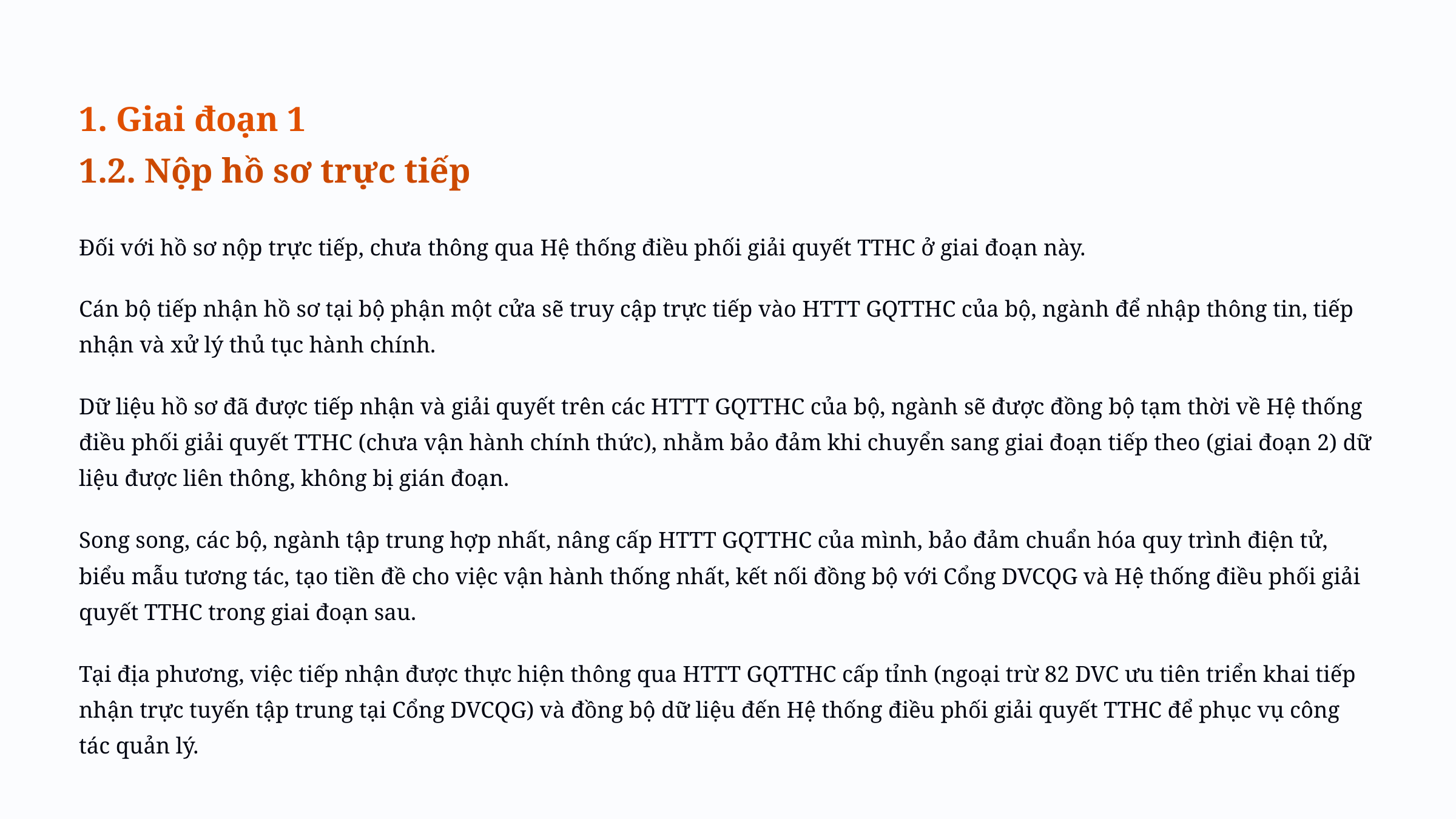

1. Giai đoạn 1
1.2. Nộp hồ sơ trực tiếp
Đối với hồ sơ nộp trực tiếp, chưa thông qua Hệ thống điều phối giải quyết TTHC ở giai đoạn này.
Cán bộ tiếp nhận hồ sơ tại bộ phận một cửa sẽ truy cập trực tiếp vào HTTT GQTTHC của bộ, ngành để nhập thông tin, tiếp nhận và xử lý thủ tục hành chính.
Dữ liệu hồ sơ đã được tiếp nhận và giải quyết trên các HTTT GQTTHC của bộ, ngành sẽ được đồng bộ tạm thời về Hệ thống điều phối giải quyết TTHC (chưa vận hành chính thức), nhằm bảo đảm khi chuyển sang giai đoạn tiếp theo (giai đoạn 2) dữ liệu được liên thông, không bị gián đoạn.
Song song, các bộ, ngành tập trung hợp nhất, nâng cấp HTTT GQTTHC của mình, bảo đảm chuẩn hóa quy trình điện tử, biểu mẫu tương tác, tạo tiền đề cho việc vận hành thống nhất, kết nối đồng bộ với Cổng DVCQG và Hệ thống điều phối giải quyết TTHC trong giai đoạn sau.
Tại địa phương, việc tiếp nhận được thực hiện thông qua HTTT GQTTHC cấp tỉnh (ngoại trừ 82 DVC ưu tiên triển khai tiếp nhận trực tuyến tập trung tại Cổng DVCQG) và đồng bộ dữ liệu đến Hệ thống điều phối giải quyết TTHC để phục vụ công tác quản lý.